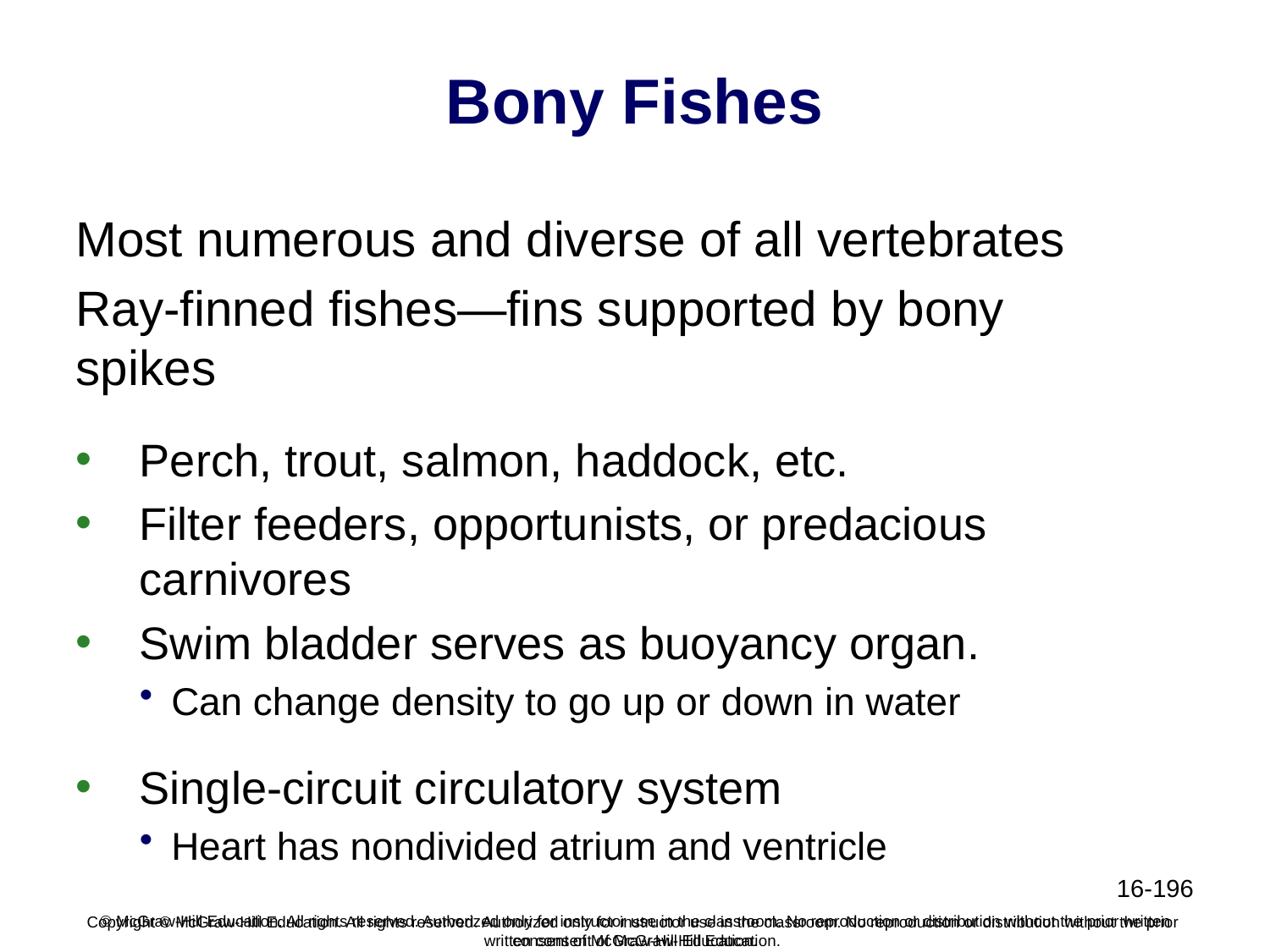

# Bony Fishes
Most numerous and diverse of all vertebrates
Ray-finned fishes—fins supported by bony spikes
Perch, trout, salmon, haddock, etc.
Filter feeders, opportunists, or predacious carnivores
Swim bladder serves as buoyancy organ.
Can change density to go up or down in water
Single-circuit circulatory system
Heart has nondivided atrium and ventricle